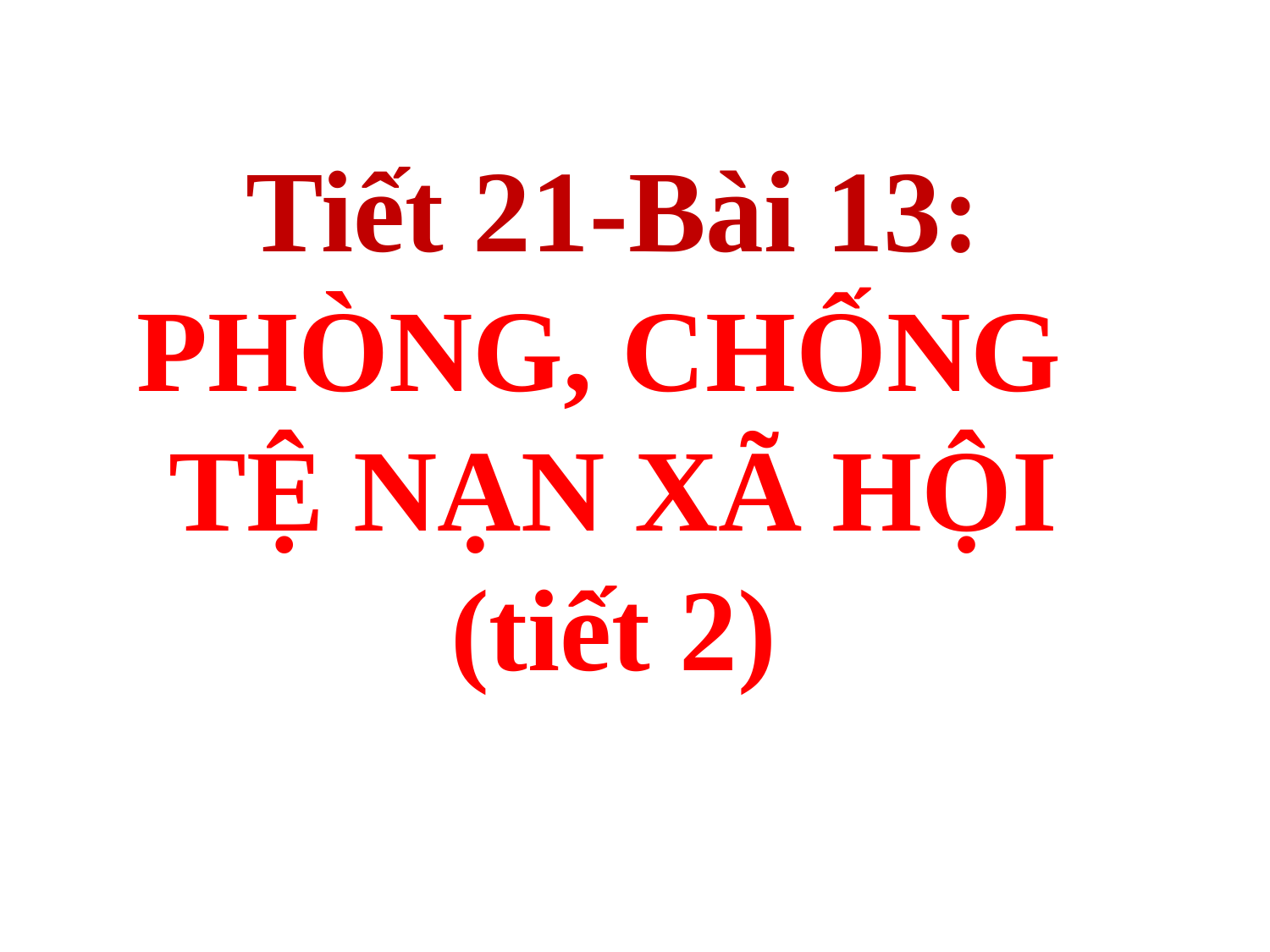

Tiết 21-Bài 13:
PHÒNG, CHỐNG
TỆ NẠN XÃ HỘI
(tiết 2)